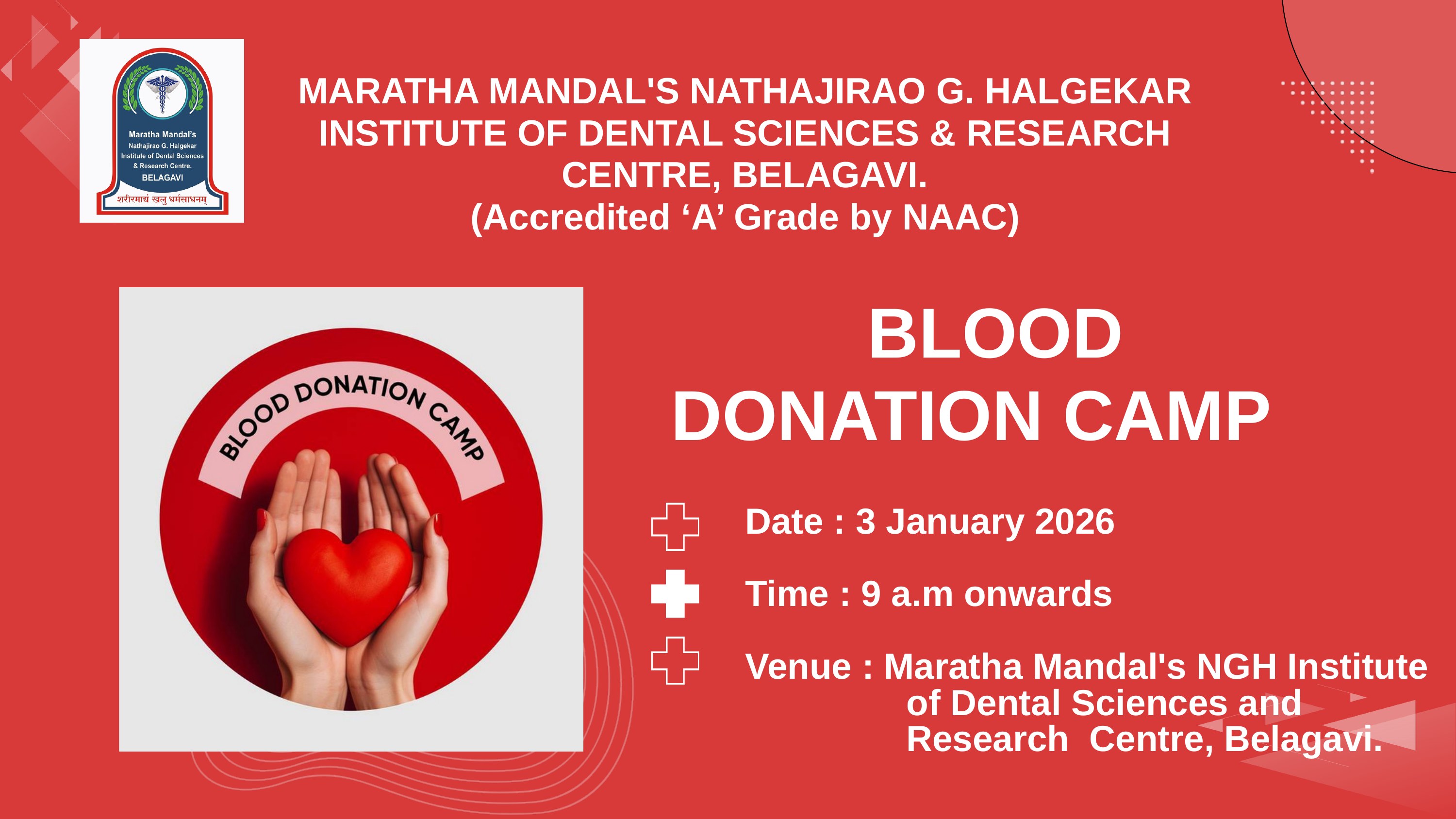

MARATHA MANDAL'S NATHAJIRAO G. HALGEKAR INSTITUTE OF DENTAL SCIENCES & RESEARCH CENTRE, BELAGAVI.
(Accredited ‘A’ Grade by NAAC)

          BLOOD DONATION CAMP

Date : 3 January 2026

Time : 9 a.m onwards

Venue : Maratha Mandal's NGH Institute
                of Dental Sciences and
                Research  Centre, Belagavi.